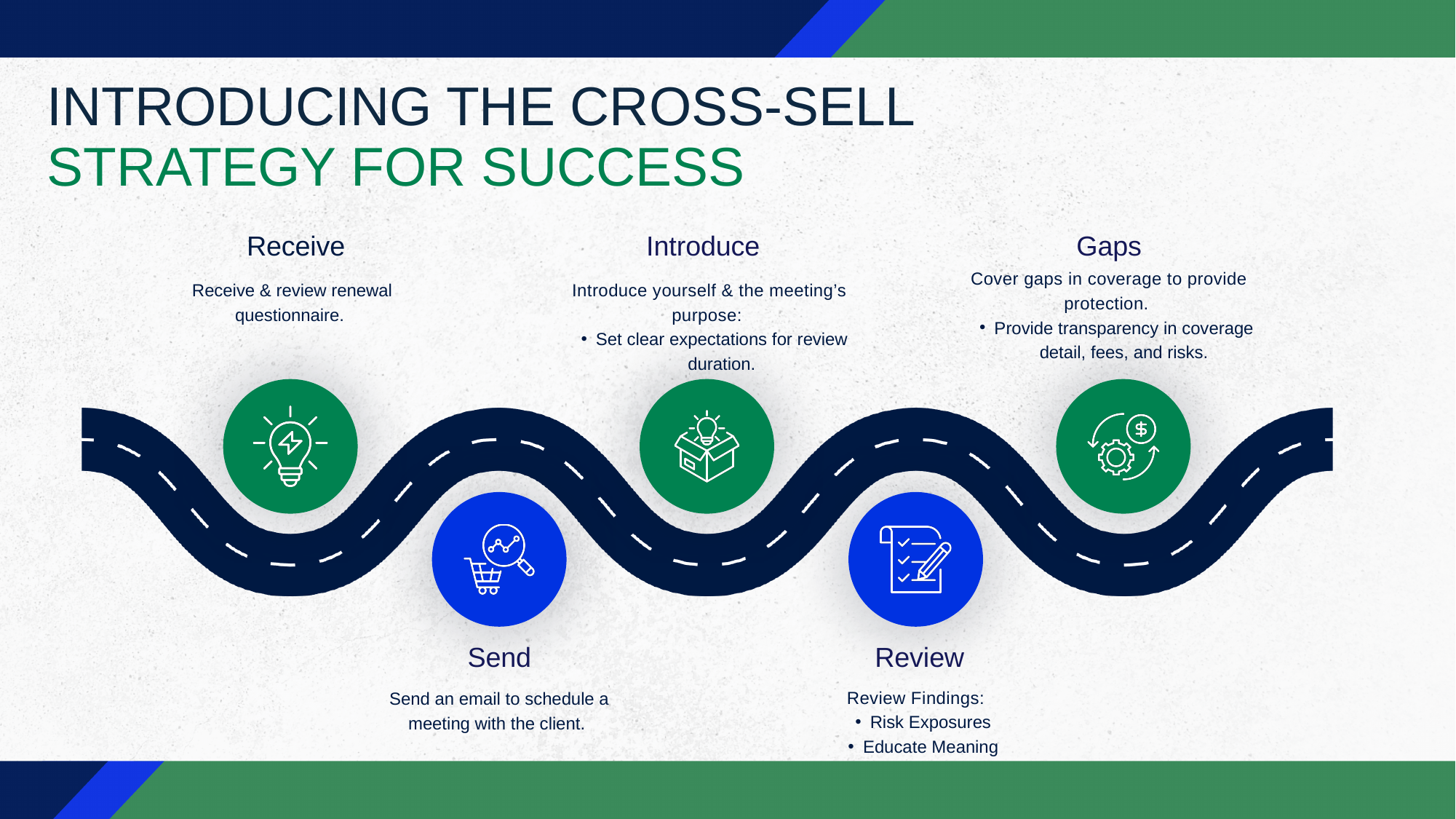

INTRODUCING THE CROSS-SELL
STRATEGY FOR SUCCESS
 Receive
Receive & review renewal questionnaire.
Introduce
 Introduce yourself & the meeting’s purpose:
Set clear expectations for review duration.

Gaps
Cover gaps in coverage to provide protection.
Provide transparency in coverage detail, fees, and risks.

Send
Send an email to schedule a meeting with the client.
 Review
Review Findings:
Risk Exposures
Educate Meaning